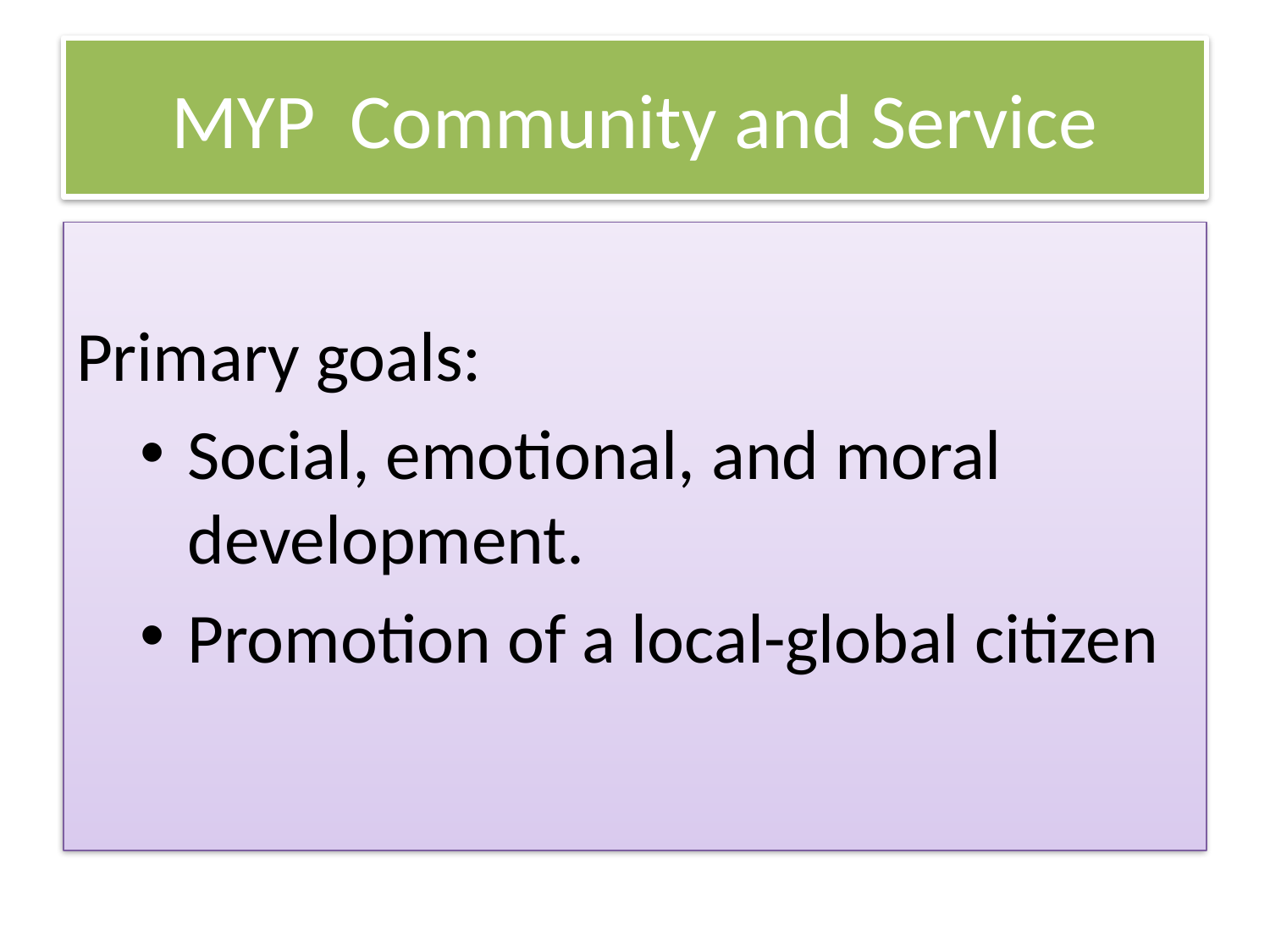

# MYP  Community and Service

Primary goals:
Social, emotional, and moral development.
Promotion of a local-global citizen